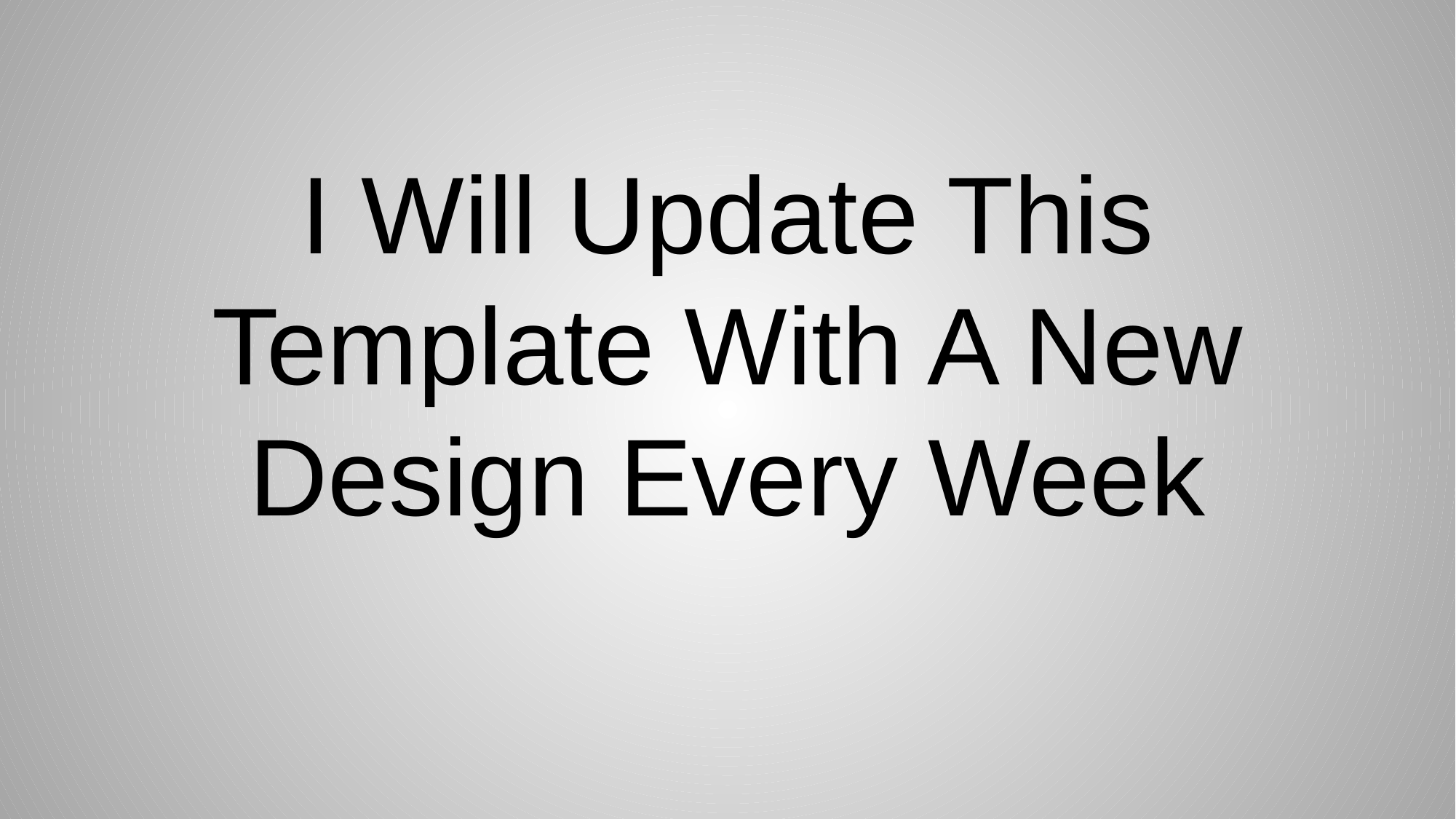

I Will Update This Template With A New Design Every Week